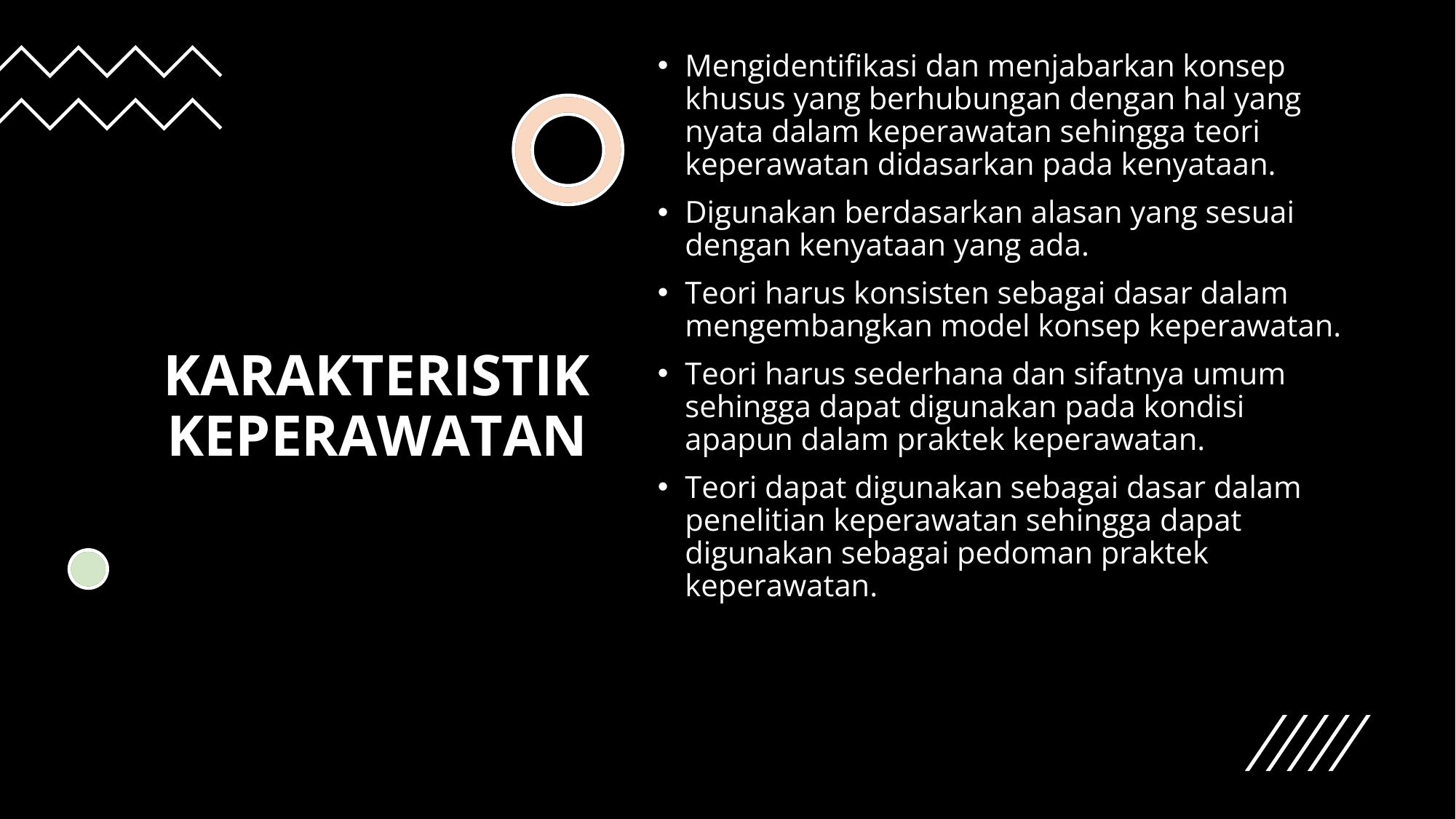

Mengidentifikasi dan menjabarkan konsep khusus yang berhubungan dengan hal yang nyata dalam keperawatan sehingga teori keperawatan didasarkan pada kenyataan.
Digunakan berdasarkan alasan yang sesuai dengan kenyataan yang ada.
Teori harus konsisten sebagai dasar dalam mengembangkan model konsep keperawatan.
Teori harus sederhana dan sifatnya umum sehingga dapat digunakan pada kondisi apapun dalam praktek keperawatan.
Teori dapat digunakan sebagai dasar dalam penelitian keperawatan sehingga dapat digunakan sebagai pedoman praktek keperawatan.

# KARAKTERISTIK KEPERAWATAN